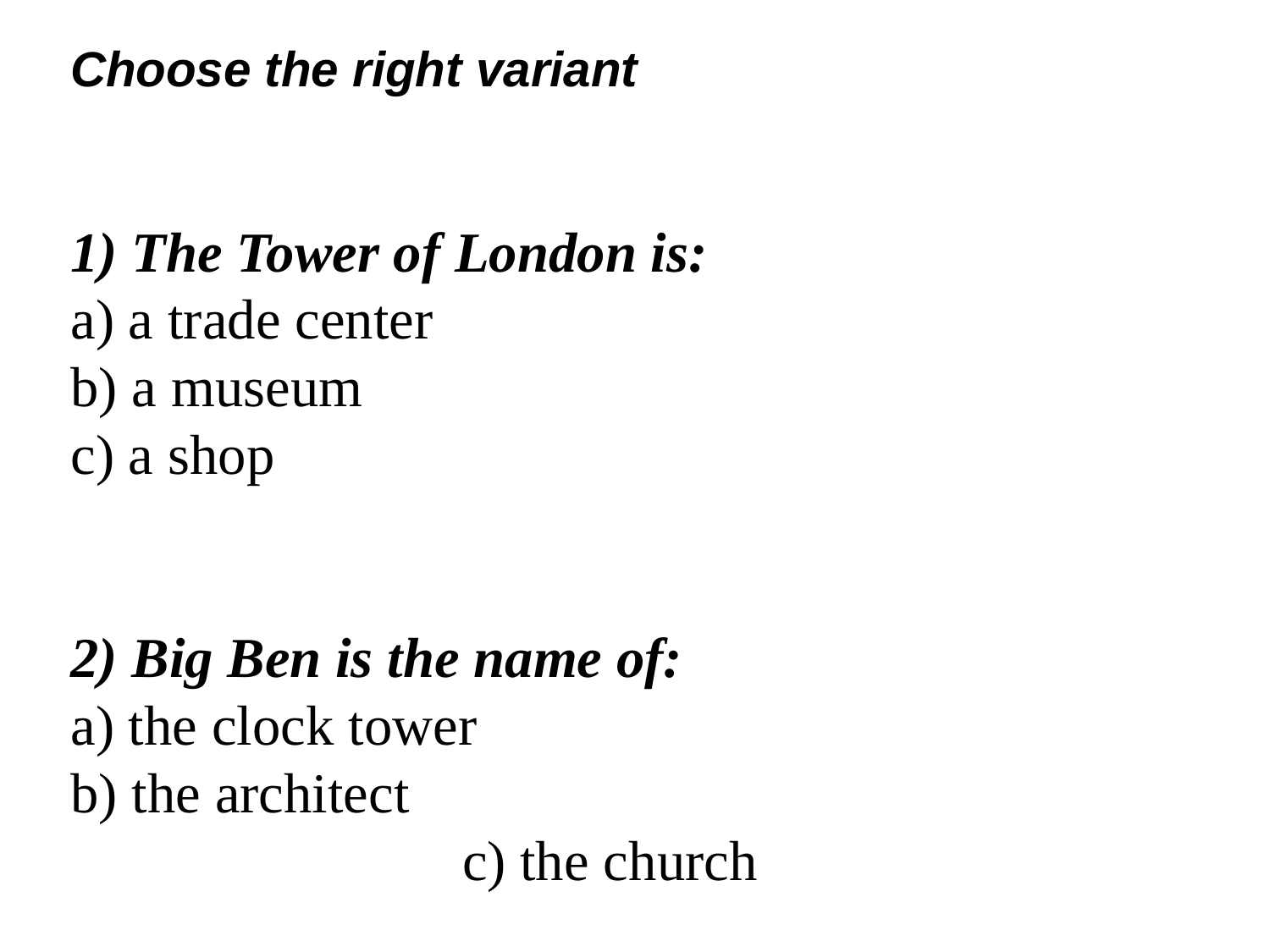

Choose the right variant

1) The Tower of London is:
a) a trade center
b) a museum
c) a shop

2) Big Ben is the name of:
a) the clock tower
b) the architect
c) the church